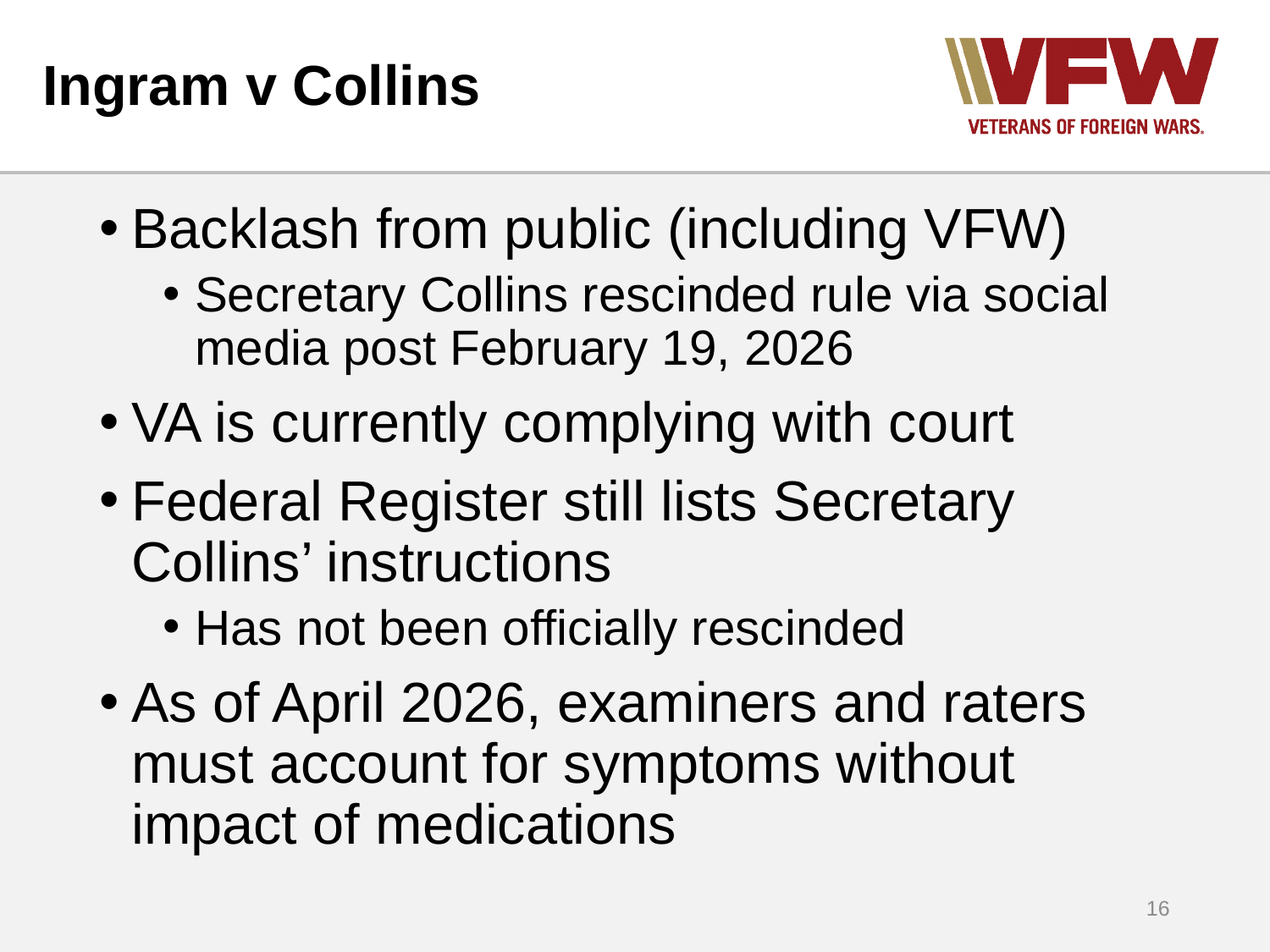

# Ingram v Collins
Backlash from public (including VFW)
Secretary Collins rescinded rule via social media post February 19, 2026
VA is currently complying with court
Federal Register still lists Secretary Collins’ instructions
Has not been officially rescinded
As of April 2026, examiners and raters must account for symptoms without impact of medications
16